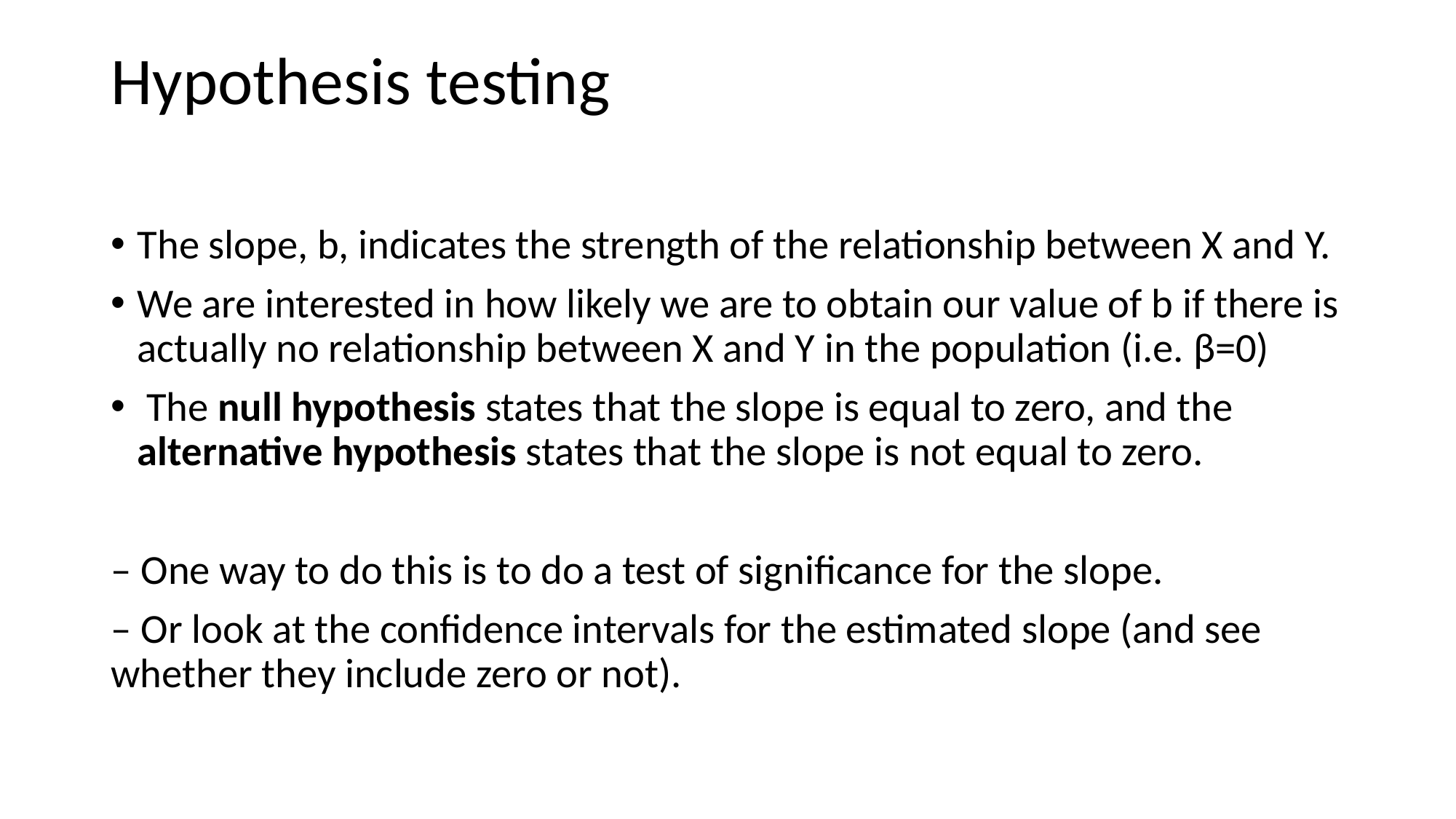

# Hypothesis testing
The slope, b, indicates the strength of the relationship between X and Y.
We are interested in how likely we are to obtain our value of b if there is actually no relationship between X and Y in the population (i.e. β=0)
 The null hypothesis states that the slope is equal to zero, and the alternative hypothesis states that the slope is not equal to zero.

– One way to do this is to do a test of significance for the slope.
– Or look at the confidence intervals for the estimated slope (and see whether they include zero or not).